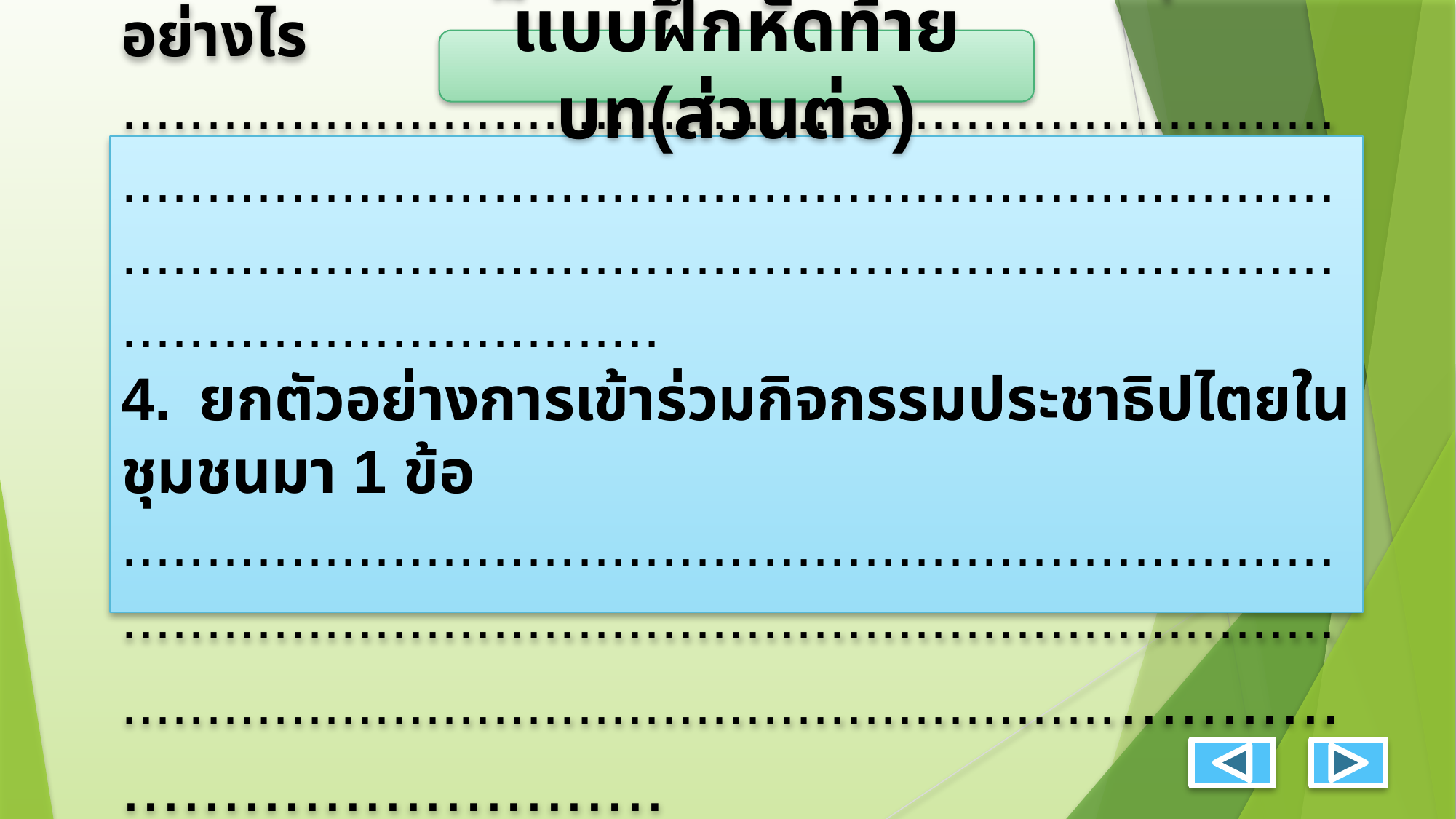

แบบฝึกหัดท้ายบท(ส่วนต่อ)
3. การปฏิบัติตนเป็นสมาชิกที่ดีของชุมชนได้อย่างไร
........................................................................................................................................................................................................................................................
4. ยกตัวอย่างการเข้าร่วมกิจกรรมประชาธิปไตยในชุมชนมา 1 ข้อ
.................................................................................................................................................................................................................................................